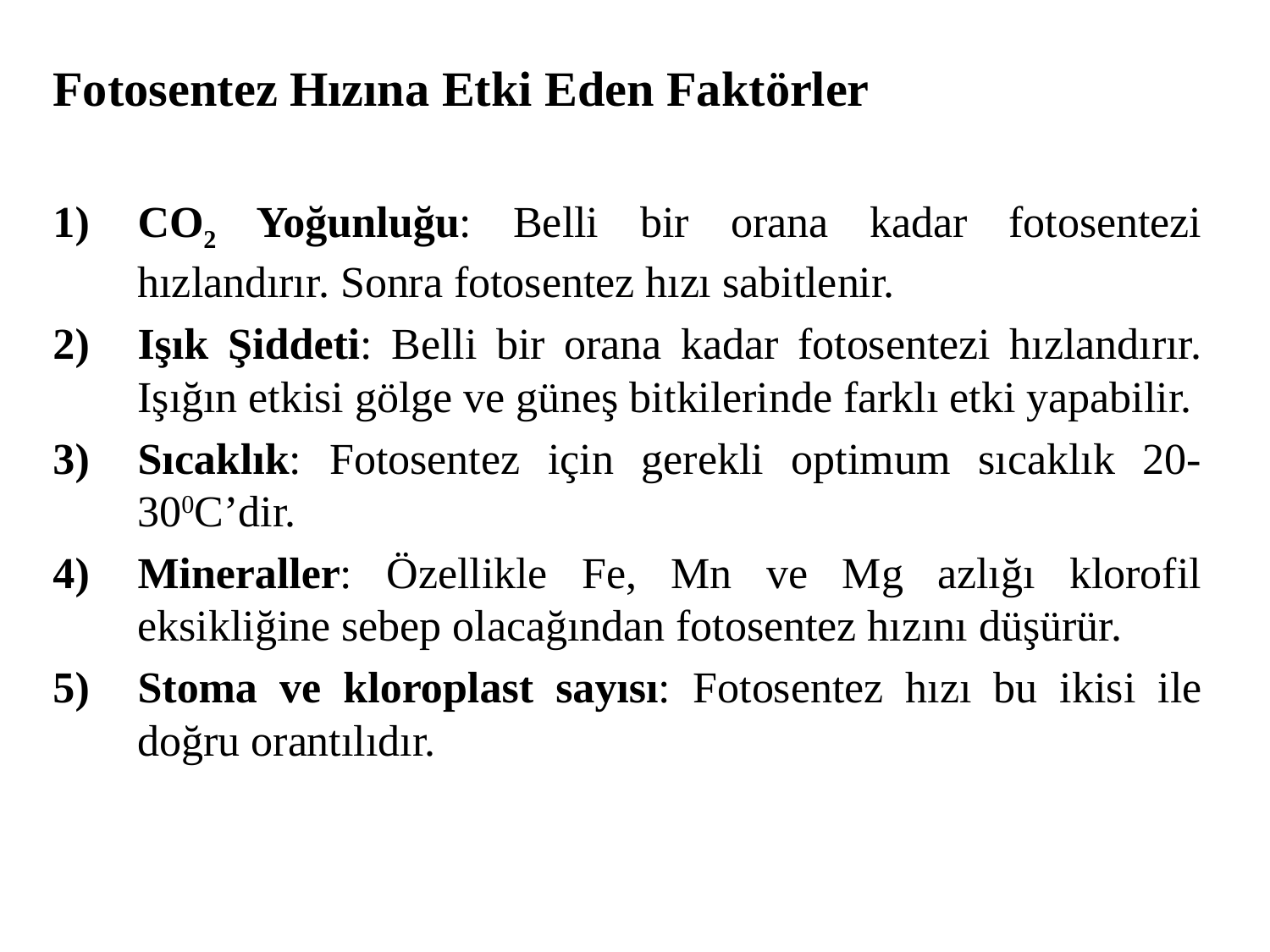

Fotosentez Hızına Etki Eden Faktörler

CO2 Yoğunluğu: Belli bir orana kadar fotosentezi hızlandırır. Sonra fotosentez hızı sabitlenir.
Işık Şiddeti: Belli bir orana kadar fotosentezi hızlandırır. Işığın etkisi gölge ve güneş bitkilerinde farklı etki yapabilir.
Sıcaklık: Fotosentez için gerekli optimum sıcaklık 20-300C’dir.
Mineraller: Özellikle Fe, Mn ve Mg azlığı klorofil eksikliğine sebep olacağından fotosentez hızını düşürür.
Stoma ve kloroplast sayısı: Fotosentez hızı bu ikisi ile doğru orantılıdır.